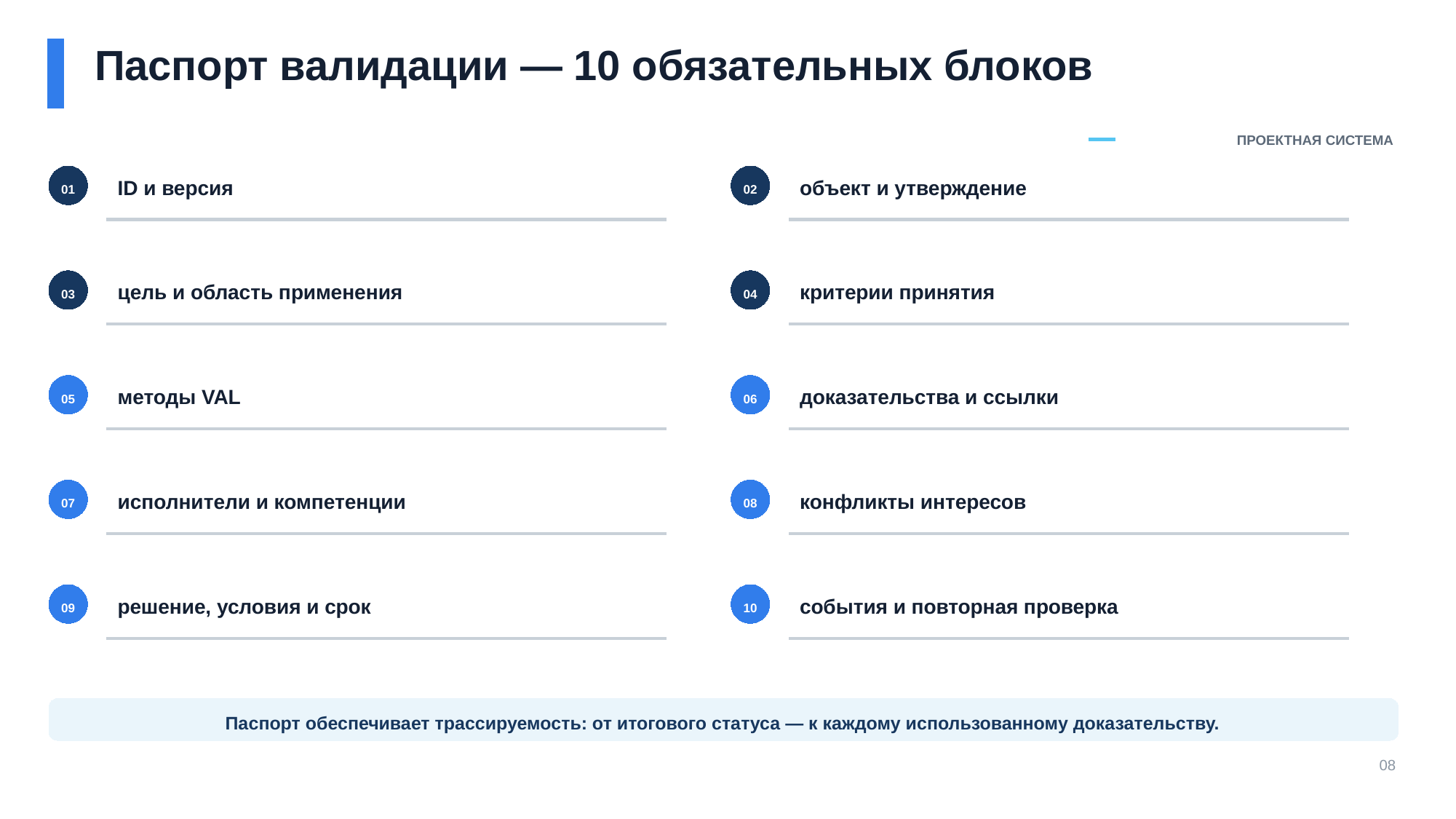

Паспорт валидации — 10 обязательных блоков

ПРОЕКТНАЯ СИСТЕМА

ID и версия
объект и утверждение
01
02

цель и область применения
критерии принятия
03
04

методы VAL
доказательства и ссылки
05
06

исполнители и компетенции
конфликты интересов
07
08

решение, условия и срок
события и повторная проверка
09
10

Паспорт обеспечивает трассируемость: от итогового статуса — к каждому использованному доказательству.
08